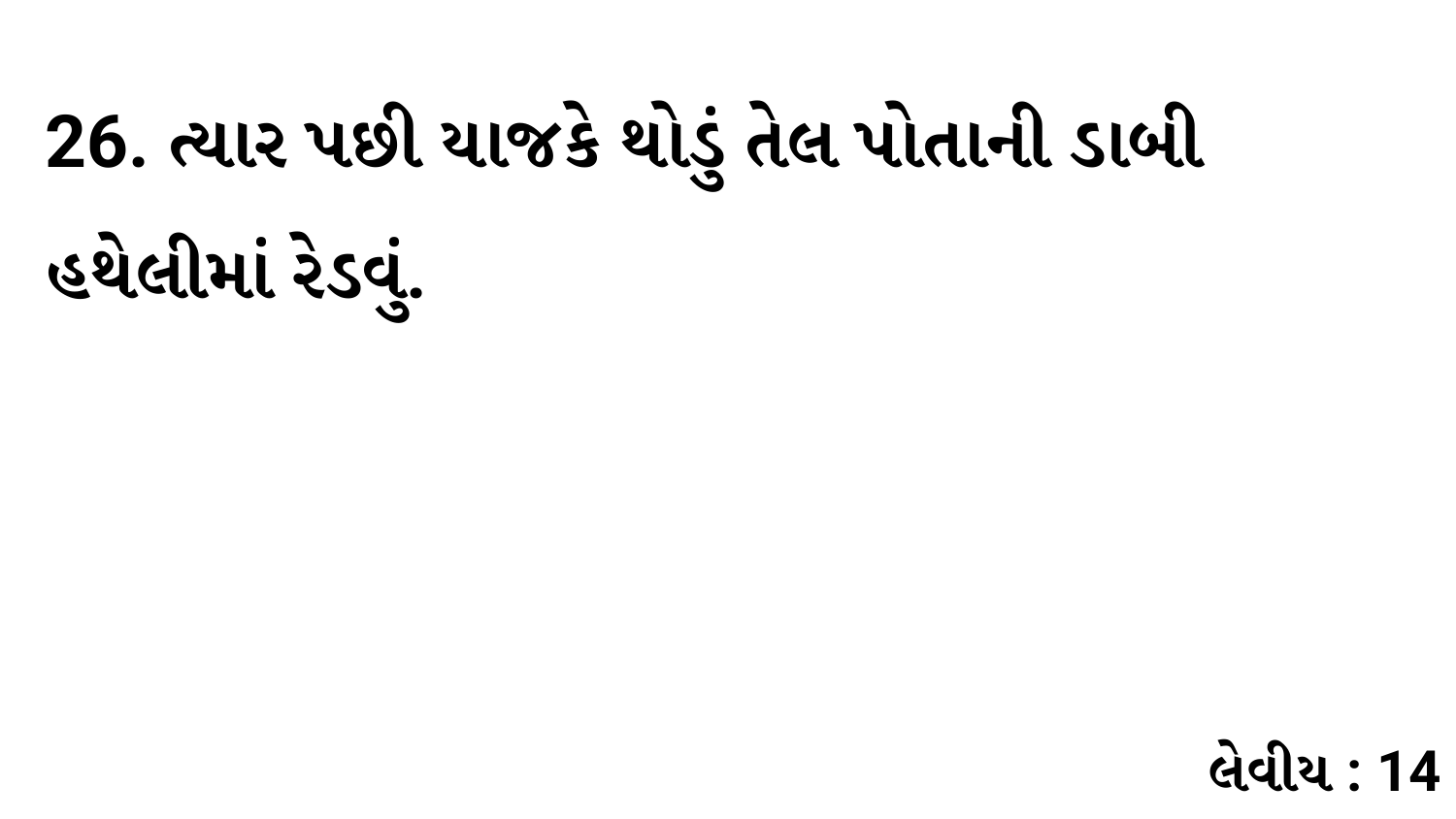

26. ત્યાર પછી યાજકે થોડું તેલ પોતાની ડાબી હથેલીમાં રેડવું.
લેવીય : 14